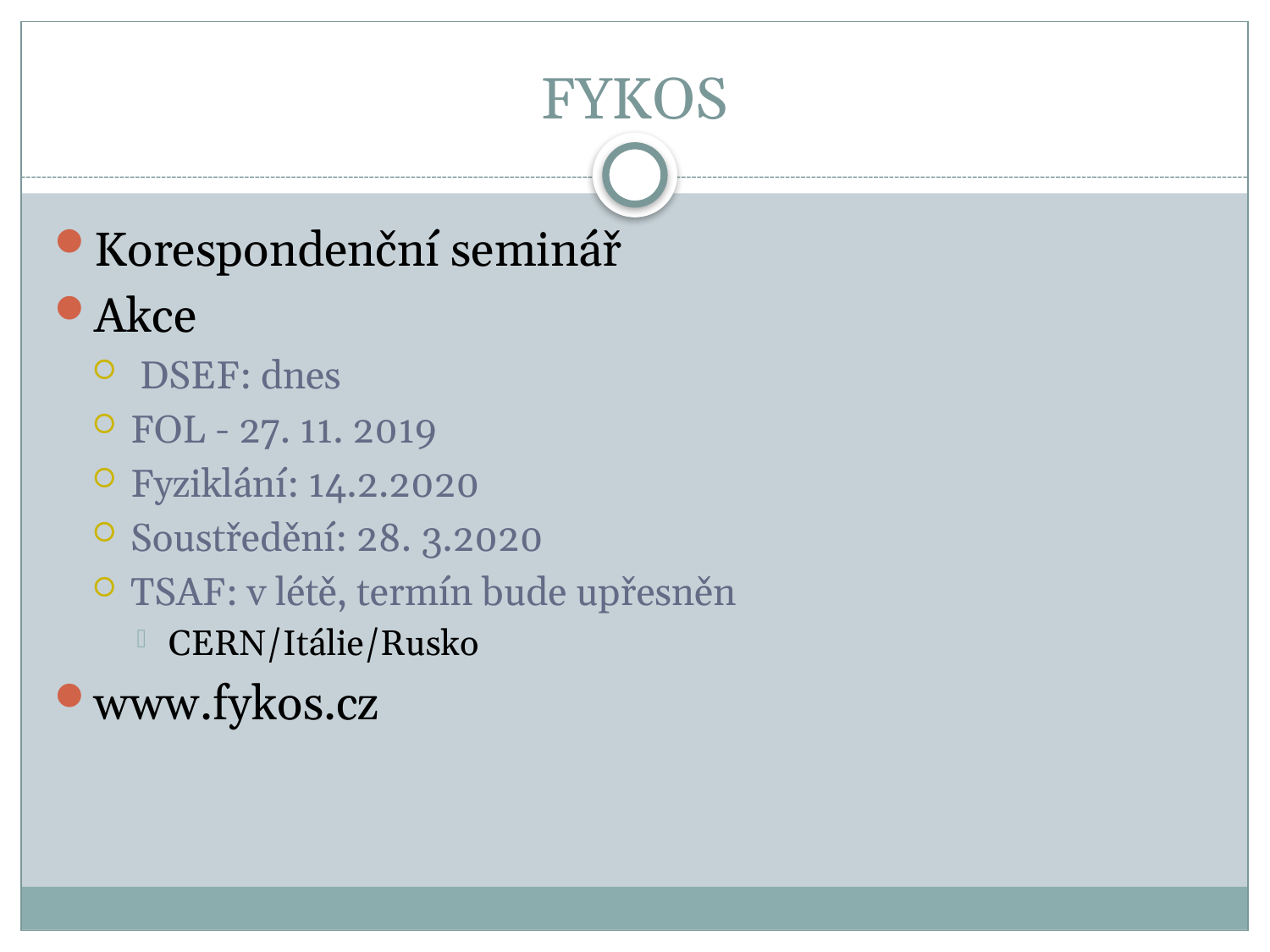

# FYKOS
Korespondenční seminář
Akce
 DSEF: dnes
FOL - 27. 11. 2019
Fyziklání: 14.2.2020
Soustředění: 28. 3.2020
TSAF: v létě, termín bude upřesněn
CERN/Itálie/Rusko
www.fykos.cz